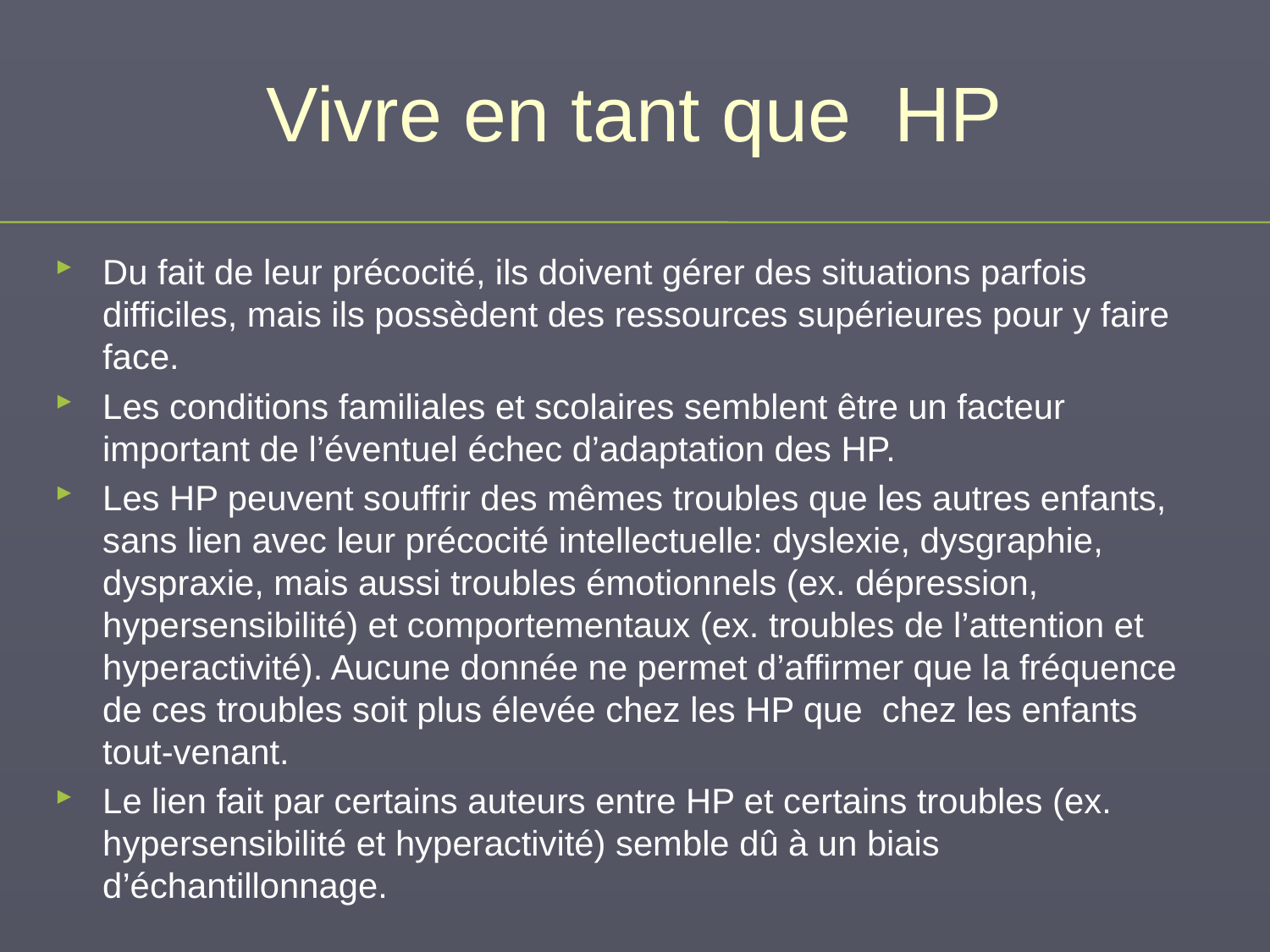

# Vivre en tant que  HP
Du fait de leur précocité, ils doivent gérer des situations parfois difficiles, mais ils possèdent des ressources supérieures pour y faire face.
Les conditions familiales et scolaires semblent être un facteur important de l’éventuel échec d’adaptation des HP.
Les HP peuvent souffrir des mêmes troubles que les autres enfants, sans lien avec leur précocité intellectuelle: dyslexie, dysgraphie, dyspraxie, mais aussi troubles émotionnels (ex. dépression, hypersensibilité) et comportementaux (ex. troubles de l’attention et hyperactivité). Aucune donnée ne permet d’affirmer que la fréquence de ces troubles soit plus élevée chez les HP que  chez les enfants tout-venant.
Le lien fait par certains auteurs entre HP et certains troubles (ex. hypersensibilité et hyperactivité) semble dû à un biais d’échantillonnage.